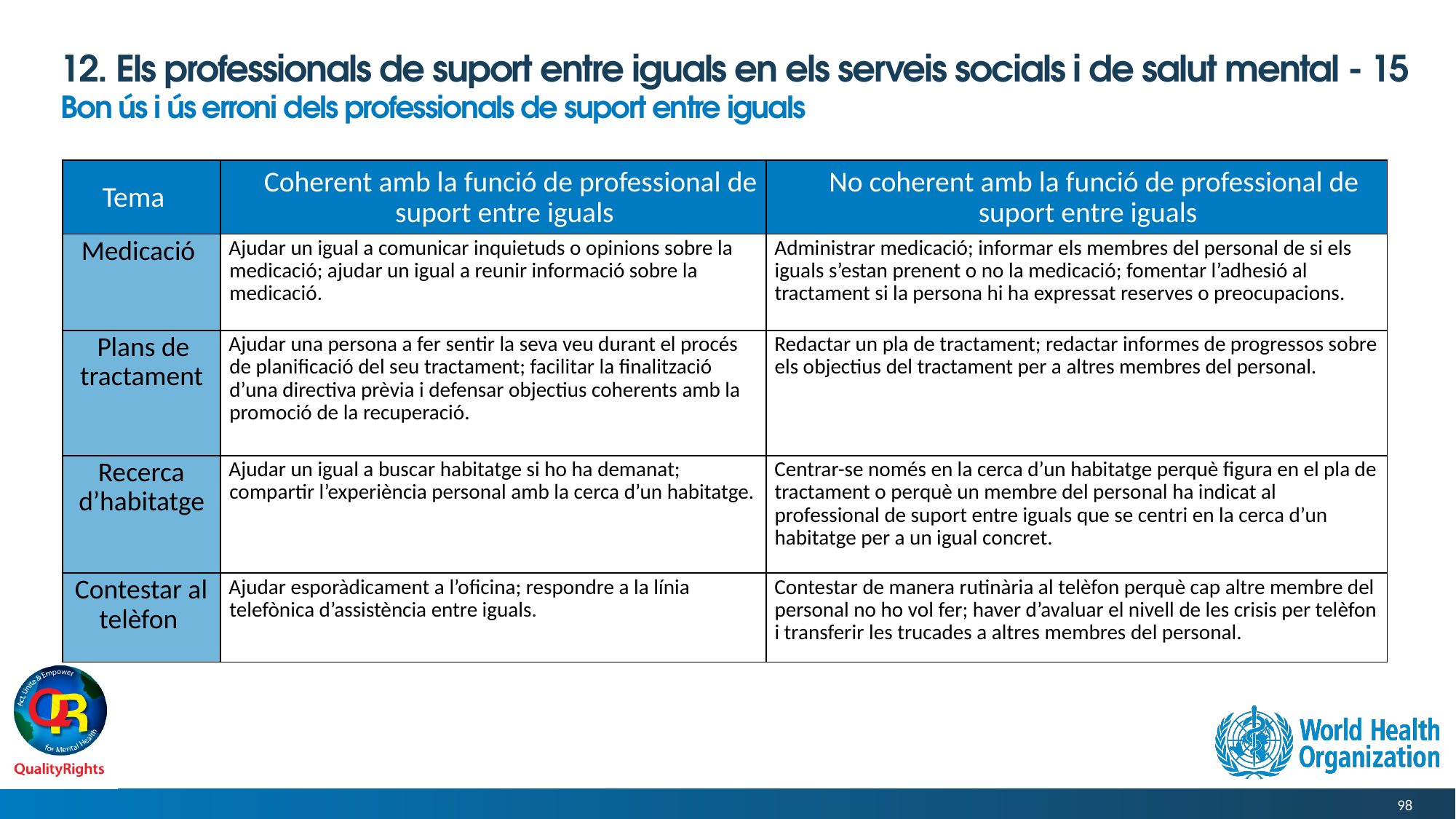

# 12. Els professionals de suport entre iguals en els serveis socials i de salut mental - 15
Bon ús i ús erroni dels professionals de suport entre iguals
| Tema | Coherent amb la funció de professional de suport entre iguals | No coherent amb la funció de professional de suport entre iguals |
| --- | --- | --- |
| Medicació | Ajudar un igual a comunicar inquietuds o opinions sobre la medicació; ajudar un igual a reunir informació sobre la medicació. | Administrar medicació; informar els membres del personal de si els iguals s’estan prenent o no la medicació; fomentar l’adhesió al tractament si la persona hi ha expressat reserves o preocupacions. |
| Plans de tractament | Ajudar una persona a fer sentir la seva veu durant el procés de planificació del seu tractament; facilitar la finalització d’una directiva prèvia i defensar objectius coherents amb la promoció de la recuperació. | Redactar un pla de tractament; redactar informes de progressos sobre els objectius del tractament per a altres membres del personal. |
| Recerca d’habitatge | Ajudar un igual a buscar habitatge si ho ha demanat; compartir l’experiència personal amb la cerca d’un habitatge. | Centrar-se només en la cerca d’un habitatge perquè figura en el pla de tractament o perquè un membre del personal ha indicat al professional de suport entre iguals que se centri en la cerca d’un habitatge per a un igual concret. |
| Contestar al telèfon | Ajudar esporàdicament a l’oficina; respondre a la línia telefònica d’assistència entre iguals. | Contestar de manera rutinària al telèfon perquè cap altre membre del personal no ho vol fer; haver d’avaluar el nivell de les crisis per telèfon i transferir les trucades a altres membres del personal. |